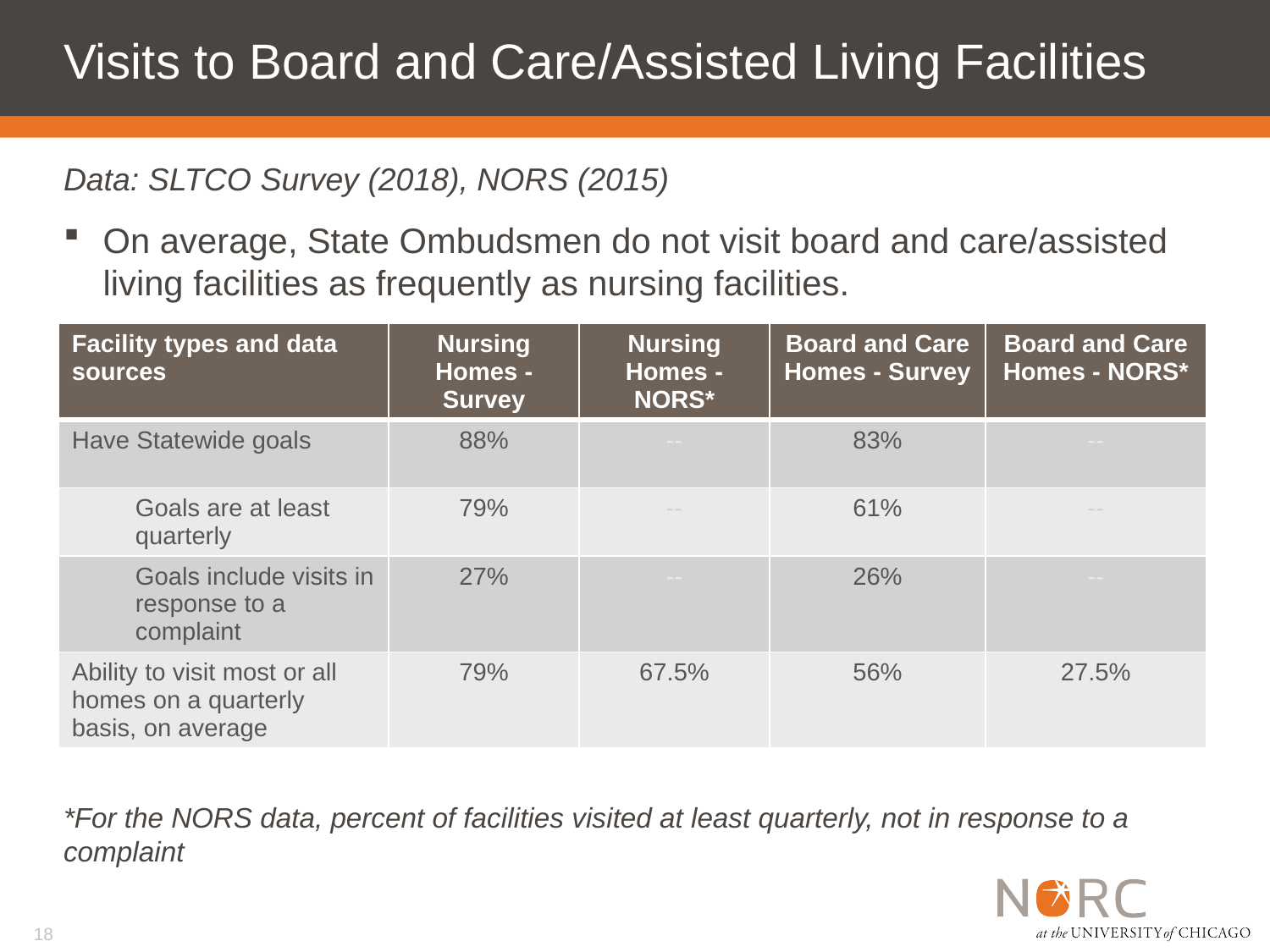

# Visits to Board and Care/Assisted Living Facilities
Data: SLTCO Survey (2018), NORS (2015)

On average, State Ombudsmen do not visit board and care/assisted living facilities as frequently as nursing facilities.

| Facility types and data sources | Nursing Homes -Survey | Nursing Homes - NORS\* | Board and Care Homes - Survey | Board and Care Homes - NORS\* |
| --- | --- | --- | --- | --- |
| Have Statewide goals | 88% | -- | 83% | -- |
| Goals are at least quarterly | 79% | -- | 61% | -- |
| Goals include visits in response to a complaint | 27% | -- | 26% | -- |
| Ability to visit most or all homes on a quarterly basis, on average | 79% | 67.5% | 56% | 27.5% |
*For the NORS data, percent of facilities visited at least quarterly, not in response to a complaint